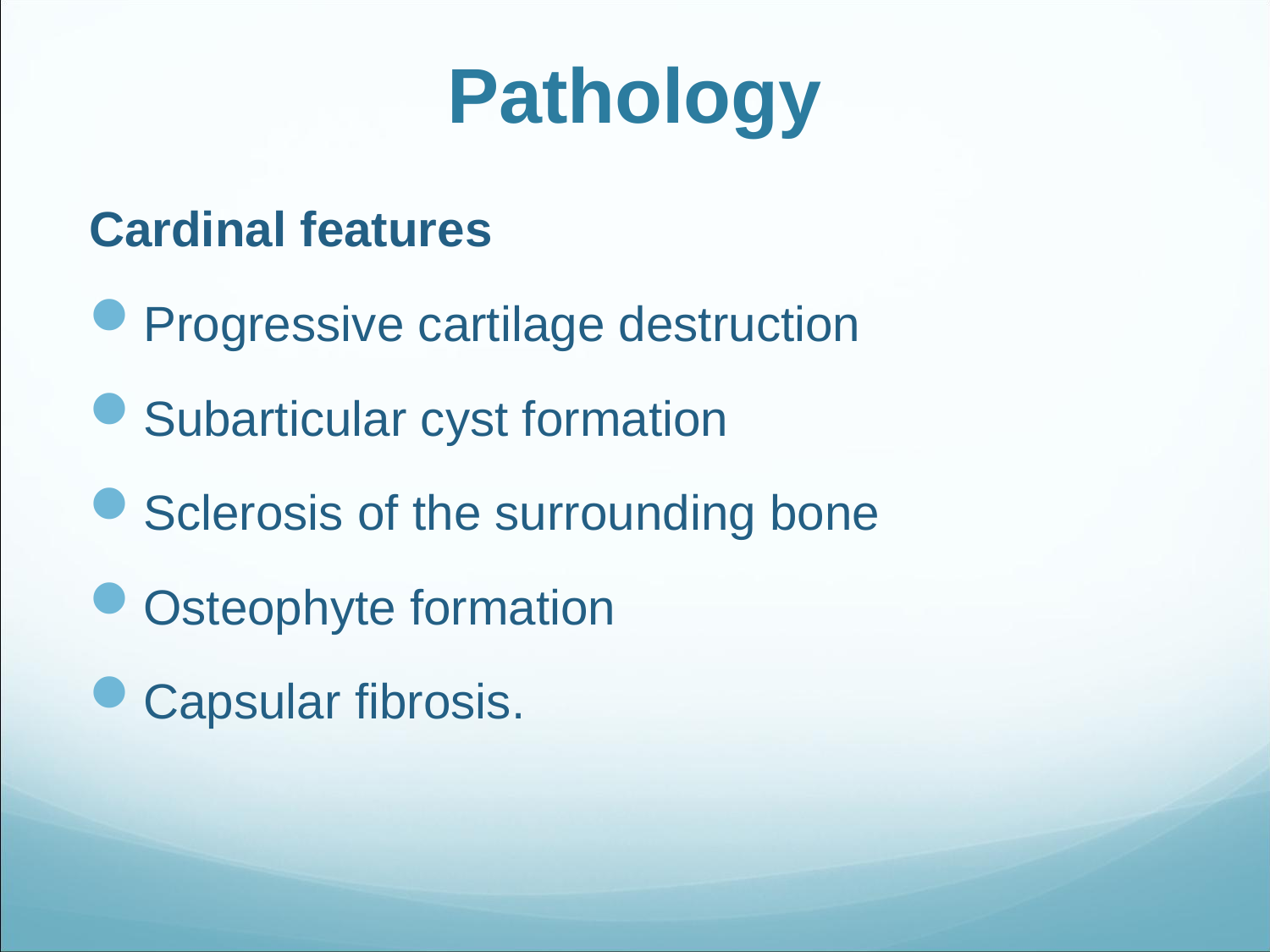

# Pathology
Cardinal features
Progressive cartilage destruction
Subarticular cyst formation
Sclerosis of the surrounding bone
Osteophyte formation
Capsular fibrosis.